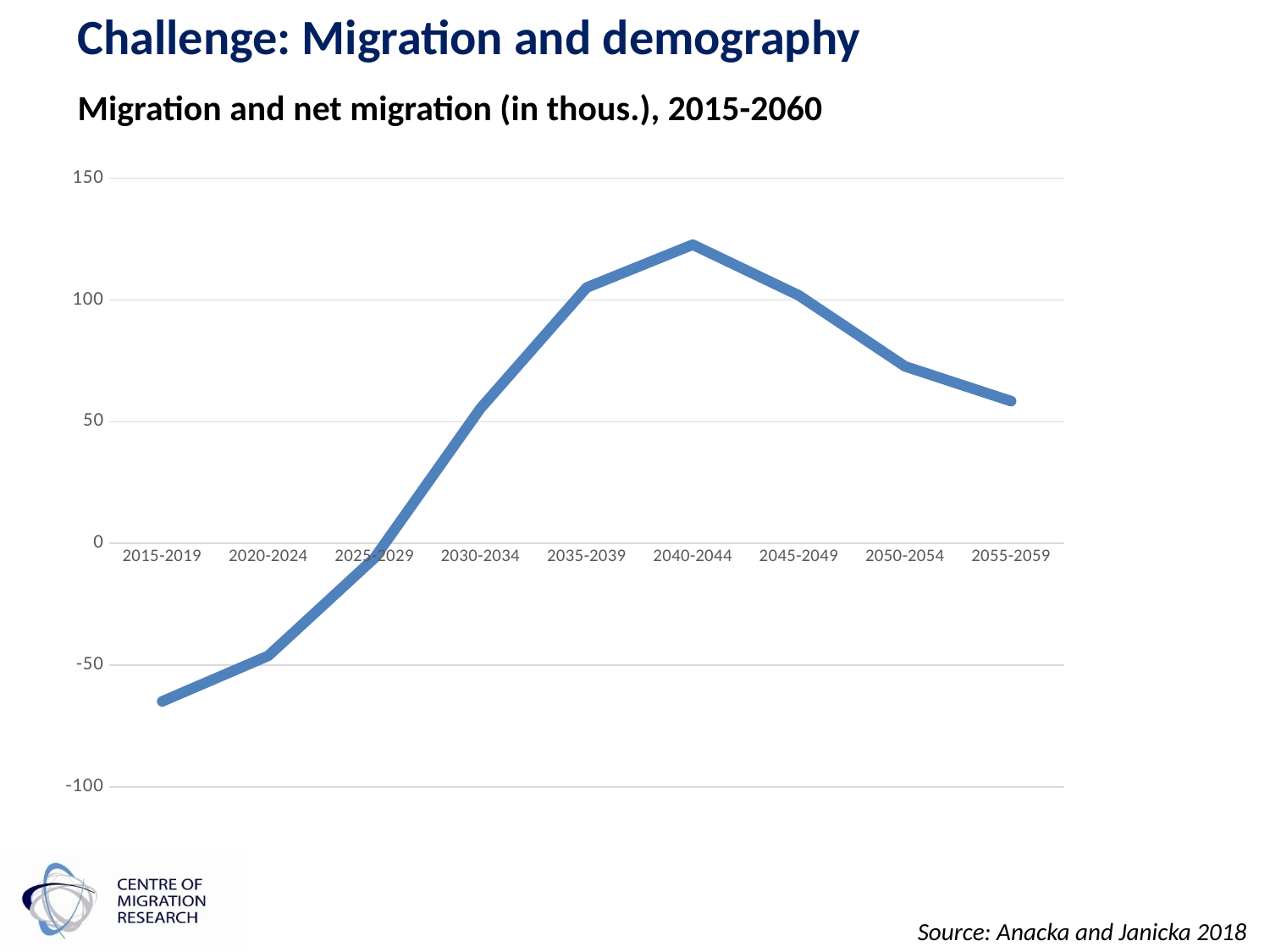

# Challenge: Migration and demography
Migration and net migration (in thous.), 2015-2060

### Chart

| Category |  |
|---|---|
| 2015-2019 | -64.83861104072133 |
| 2020-2024 | -46.12109477224358 |
| 2025-2029 | -5.978793266765213 |
| 2030-2034 | 55.53283235883831 |
| 2035-2039 | 105.11651245110393 |
| 2040-2044 | 122.72238810145436 |
| 2045-2049 | 101.88064621955816 |
| 2050-2054 | 72.74837437825671 |
| 2055-2059 | 58.47794981628946 |

### Chart: Annual rates of emigration and immigration

| Category | Napływ cudzoziemców | Napływ Polaków | Odpływ cudzoziemców | Odpływ Polaków |
|---|---|---|---|---|
| 2015-2019 | 3.383341353677621 | 2.7182454 | 2.275640227196792 | 5.5772768 |
| 2020-2024 | 4.074121674491392 | 2.5258132 | 2.5508851319746073 | 5.3083464 |
| 2025-2029 | 4.689015551643193 | 2.4510145999999997 | 2.6114890745071833 | 4.6943551999999995 |
| 2030-2034 | 5.802027582159624 | 2.349621 | 2.7239035081857663 | 3.8612002000000003 |
| 2035-2039 | 6.638267801251956 | 2.237716 | 2.8527925158703633 | 3.0167631999999998 |
| 2040-2044 | 6.618529929577465 | 2.1284654 | 2.9021269629134645 | 2.3046162000000003 |
| 2045-2049 | 5.841816314553991 | 2.0552952 | 2.8469748078850654 | 2.0923168 |
| 2050-2054 | 4.913145148669797 | 2.0407284 | 2.733111526896091 | 2.0897208000000003 |
| 2055-2059 | 4.43637382629108 | 2.0381098 | 2.6469262946876038 | 2.089707 |
Source: Anacka and Janicka 2018